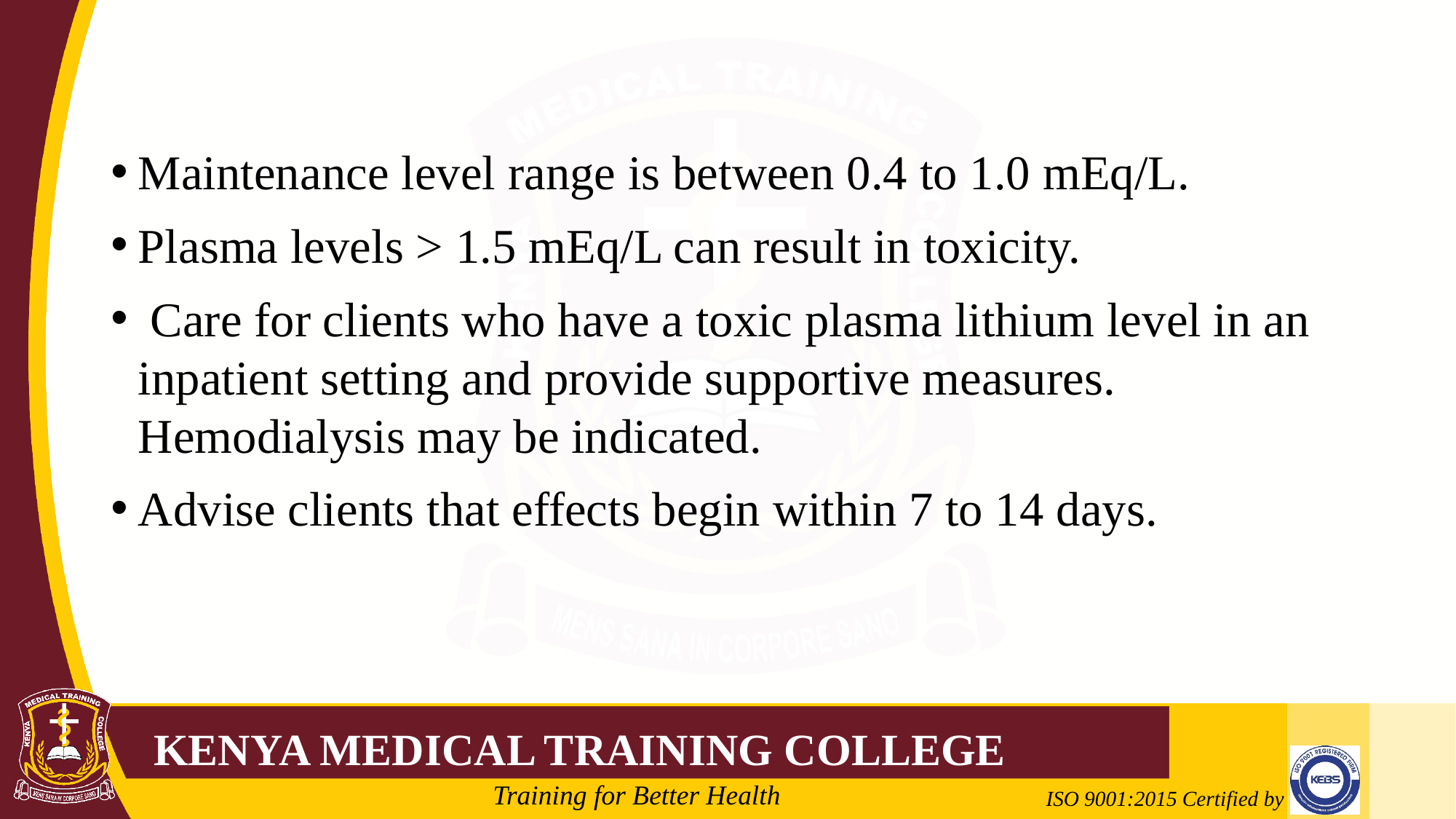

#
Maintenance level range is between 0.4 to 1.0 mEq/L.
Plasma levels > 1.5 mEq/L can result in toxicity.
 Care for clients who have a toxic plasma lithium level in an inpatient setting and provide supportive measures. Hemodialysis may be indicated.
Advise clients that effects begin within 7 to 14 days.